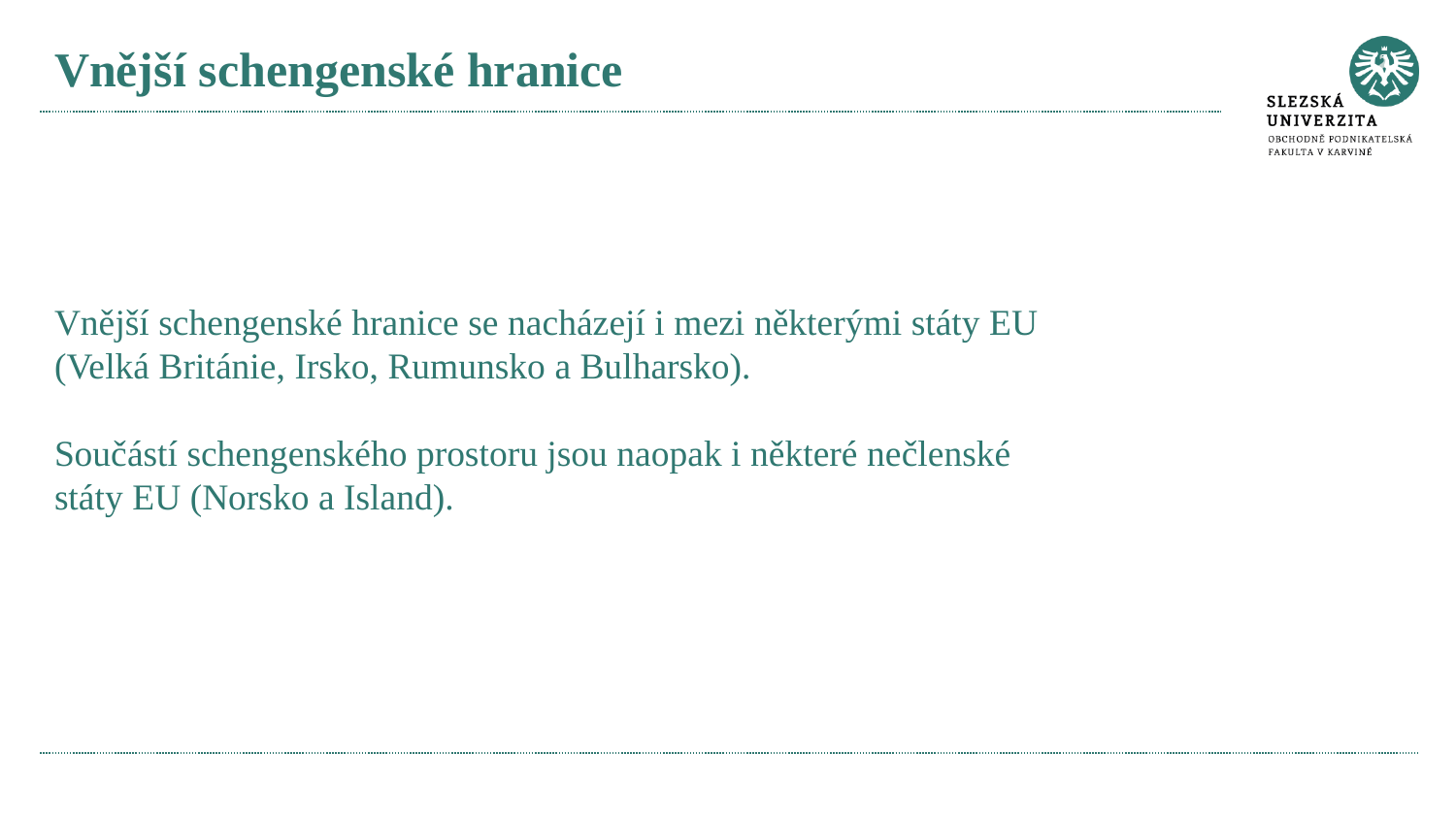

# Vnější schengenské hranice
Vnější schengenské hranice se nacházejí i mezi některými státy EU (Velká Británie, Irsko, Rumunsko a Bulharsko).

Součástí schengenského prostoru jsou naopak i některé nečlenské státy EU (Norsko a Island).